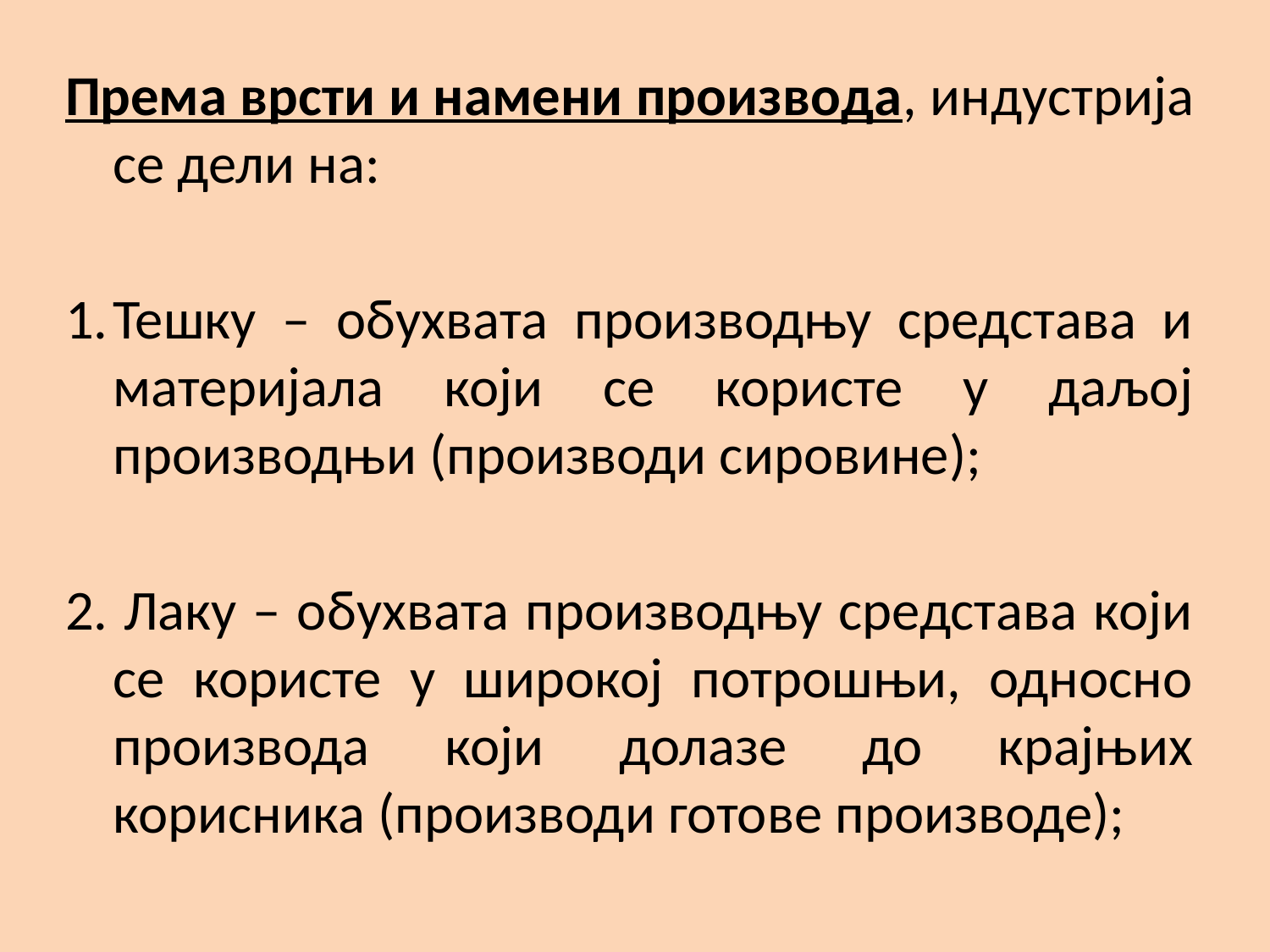

Према врсти и намени производа, индустрија се дели на:

Тешку – обухвата производњу средстава и материјала који се користе у даљој производњи (производи сировине);

2. Лаку – обухвата производњу средстава који се користе у широкој потрошњи, односно производа који долазе до крајњих корисника (производи готове производе);